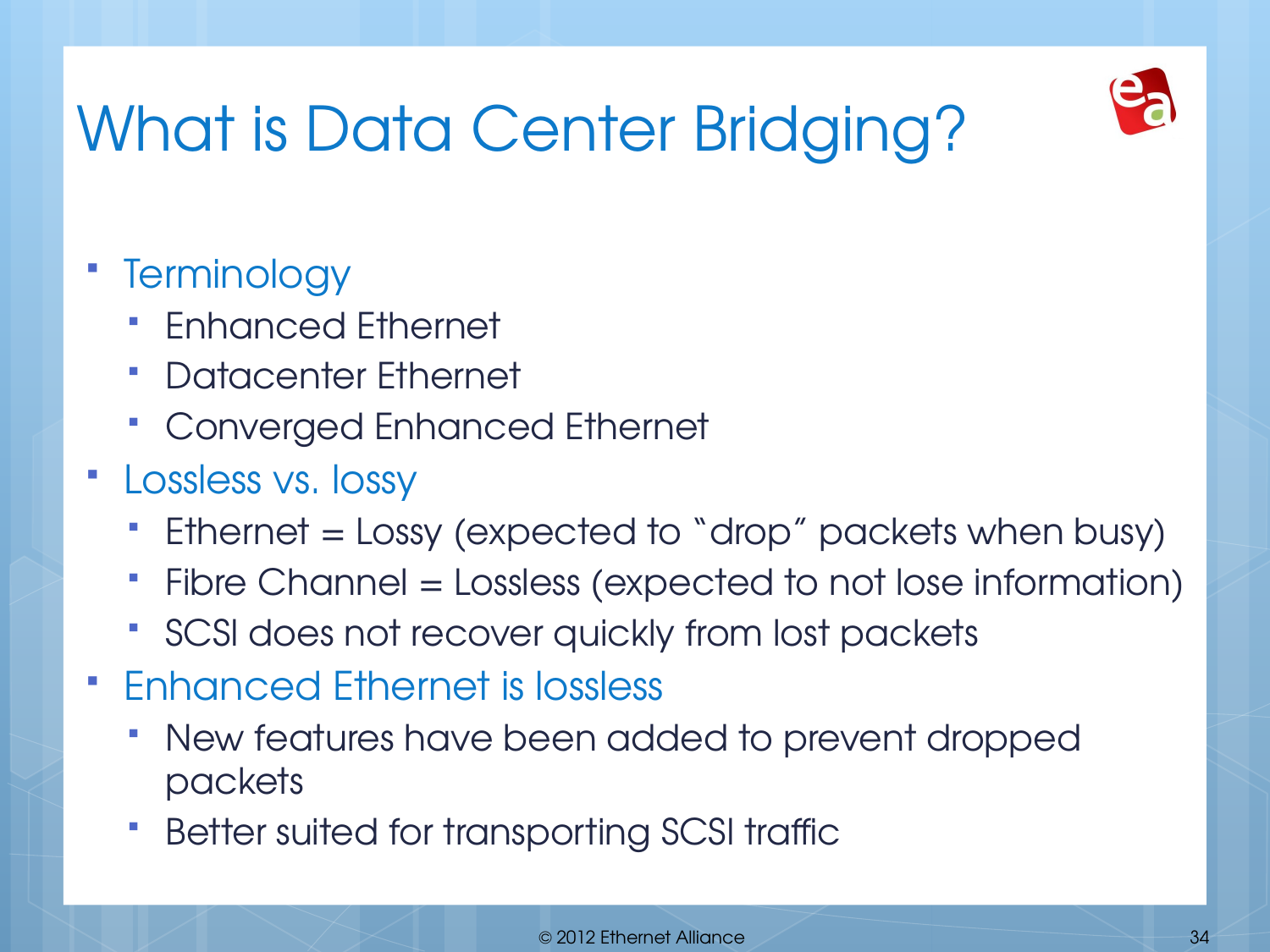

# What is Data Center Bridging?
Terminology
Enhanced Ethernet
Datacenter Ethernet
Converged Enhanced Ethernet
Lossless vs. lossy
Ethernet = Lossy (expected to “drop” packets when busy)
Fibre Channel = Lossless (expected to not lose information)
SCSI does not recover quickly from lost packets
Enhanced Ethernet is lossless
New features have been added to prevent dropped packets
Better suited for transporting SCSI traffic